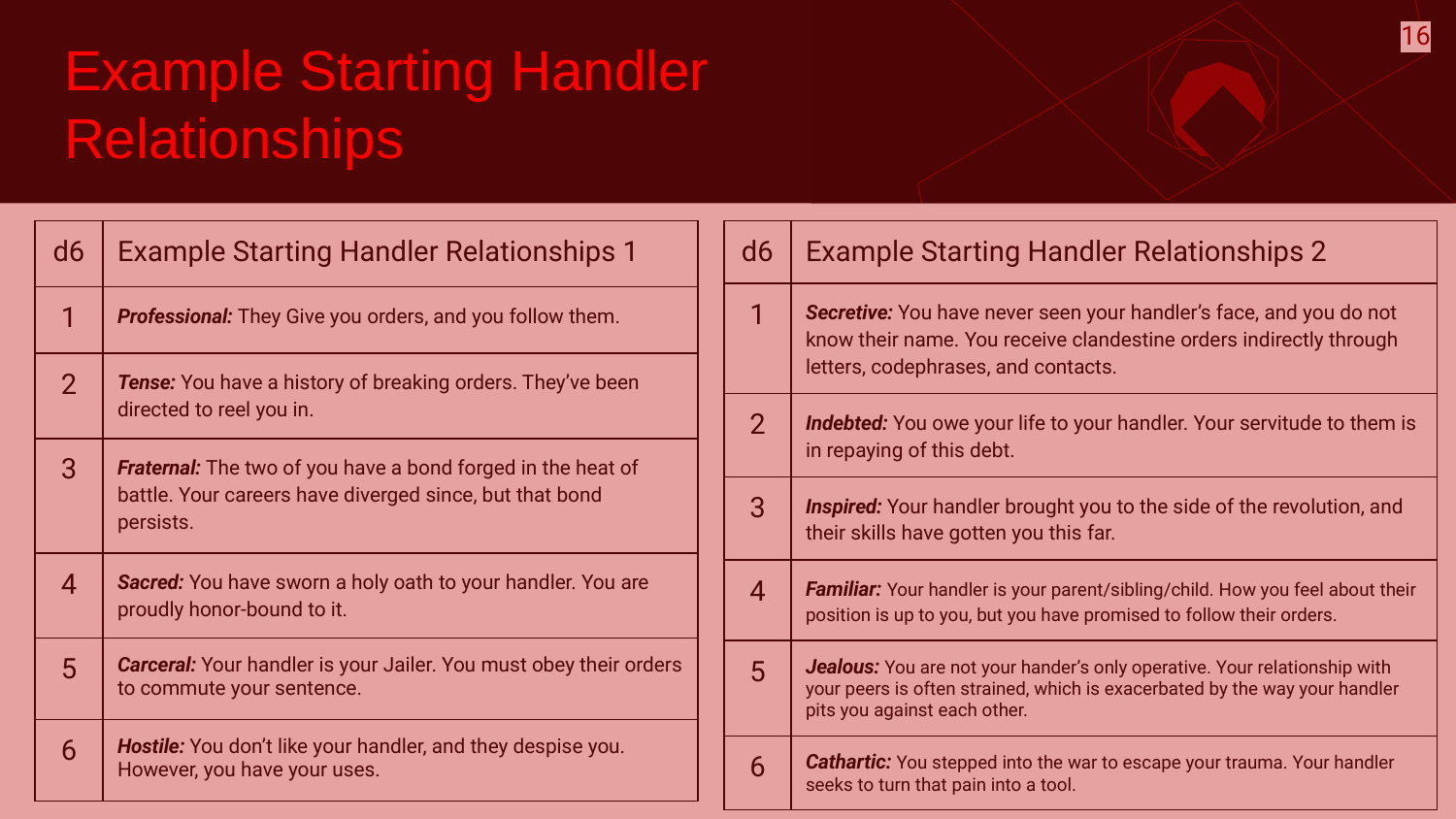

16
# Example Starting Handler Relationships
| d6 | Example Starting Handler Relationships 1 |
| --- | --- |
| 1 | Professional: They Give you orders, and you follow them. |
| 2 | Tense: You have a history of breaking orders. They’ve been directed to reel you in. |
| 3 | Fraternal: The two of you have a bond forged in the heat of battle. Your careers have diverged since, but that bond persists. |
| 4 | Sacred: You have sworn a holy oath to your handler. You are proudly honor-bound to it. |
| 5 | Carceral: Your handler is your Jailer. You must obey their orders to commute your sentence. |
| 6 | Hostile: You don’t like your handler, and they despise you. However, you have your uses. |
| d6 | Example Starting Handler Relationships 2 |
| --- | --- |
| 1 | Secretive: You have never seen your handler’s face, and you do not know their name. You receive clandestine orders indirectly through letters, codephrases, and contacts. |
| 2 | Indebted: You owe your life to your handler. Your servitude to them is in repaying of this debt. |
| 3 | Inspired: Your handler brought you to the side of the revolution, and their skills have gotten you this far. |
| 4 | Familiar: Your handler is your parent/sibling/child. How you feel about their position is up to you, but you have promised to follow their orders. |
| 5 | Jealous: You are not your hander’s only operative. Your relationship with your peers is often strained, which is exacerbated by the way your handler pits you against each other. |
| 6 | Cathartic: You stepped into the war to escape your trauma. Your handler seeks to turn that pain into a tool. |